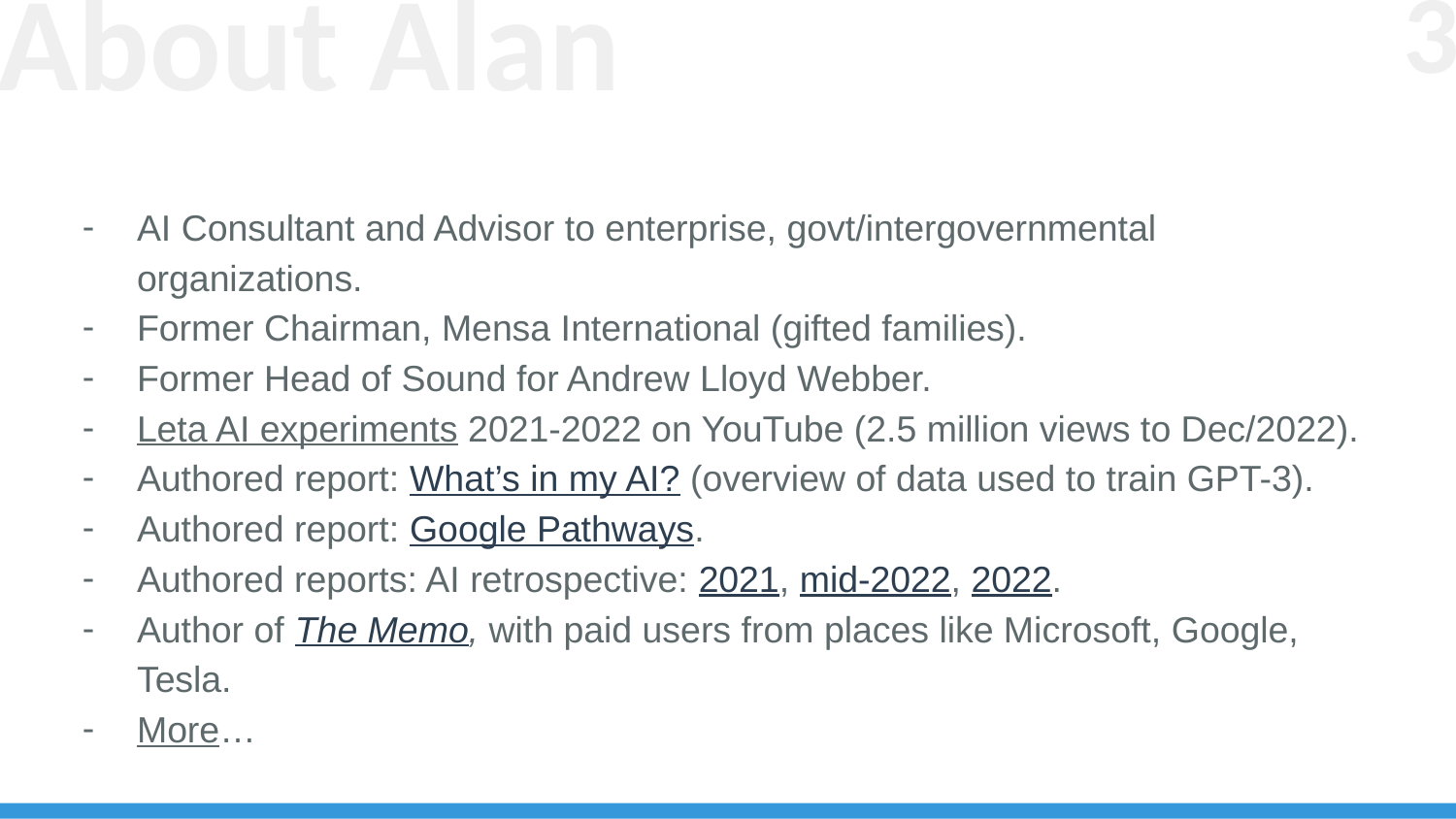

# About Alan
AI Consultant and Advisor to enterprise, govt/intergovernmental organizations.
Former Chairman, Mensa International (gifted families).
Former Head of Sound for Andrew Lloyd Webber.
Leta AI experiments 2021-2022 on YouTube (2.5 million views to Dec/2022).
Authored report: What’s in my AI? (overview of data used to train GPT-3).
Authored report: Google Pathways.
Authored reports: AI retrospective: 2021, mid-2022, 2022.
Author of The Memo, with paid users from places like Microsoft, Google, Tesla.
More…